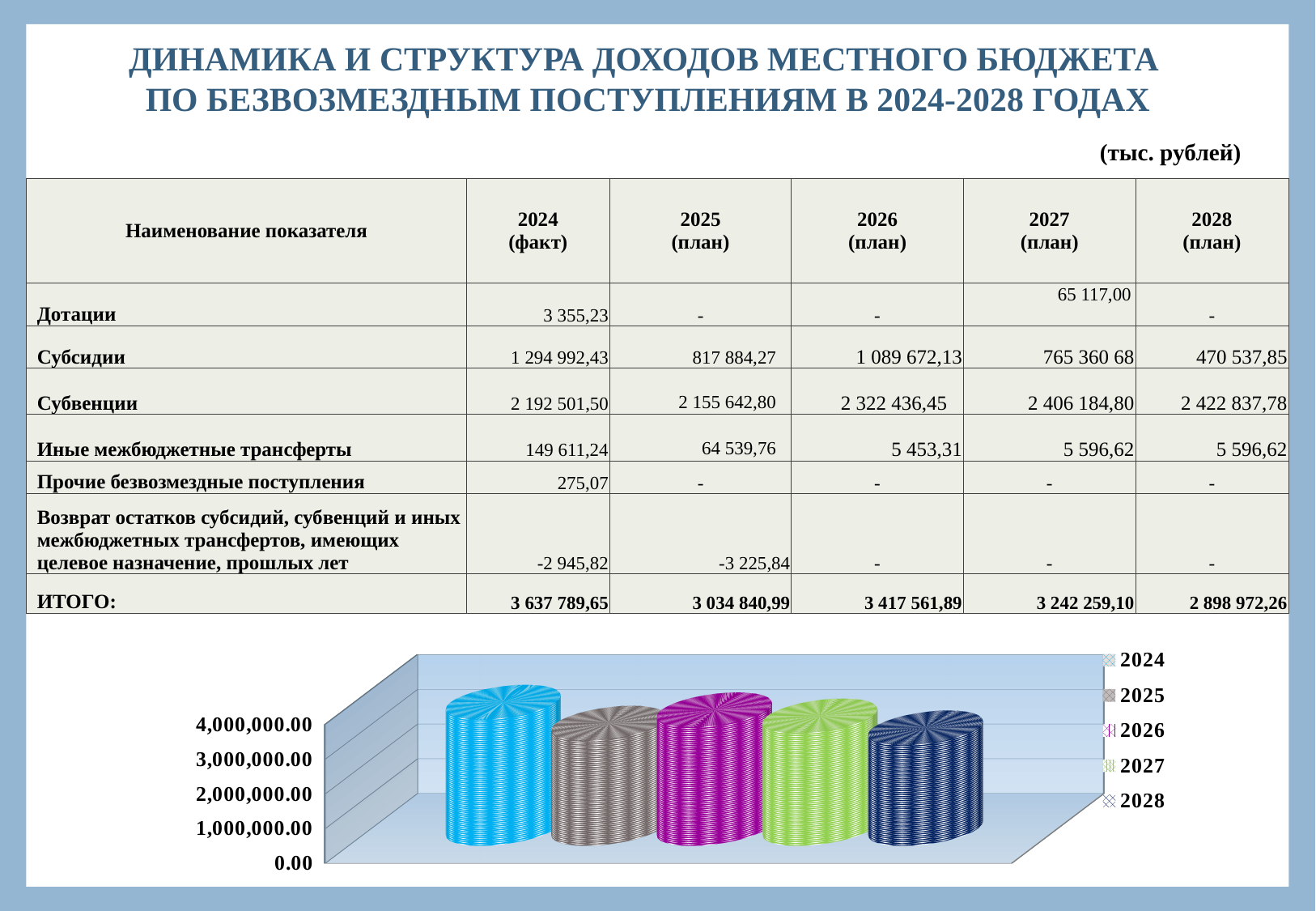

ДИНАМИКА И СТРУКТУРА ДОХОДОВ МЕСТНОГО БЮДЖЕТА
ПО БЕЗВОЗМЕЗДНЫМ ПОСТУПЛЕНИЯМ В 2024-2028 ГОДАХ

(тыс. рублей)
| Наименование показателя | 2024 (факт) | 2025 (план) | 2026 (план) | 2027 (план) | 2028 (план) |
| --- | --- | --- | --- | --- | --- |
| Дотации | 3 355,23 | - | - | 65 117,00 | - |
| Субсидии | 1 294 992,43 | 817 884,27 | 1 089 672,13 | 765 360 68 | 470 537,85 |
| Субвенции | 2 192 501,50 | 2 155 642,80 | 2 322 436,45 | 2 406 184,80 | 2 422 837,78 |
| Иные межбюджетные трансферты | 149 611,24 | 64 539,76 | 5 453,31 | 5 596,62 | 5 596,62 |
| Прочие безвозмездные поступления | 275,07 | - | - | - | - |
| Возврат остатков субсидий, субвенций и иных межбюджетных трансфертов, имеющих целевое назначение, прошлых лет | -2 945,82 | -3 225,84 | - | - | - |
| ИТОГО: | 3 637 789,65 | 3 034 840,99 | 3 417 561,89 | 3 242 259,10 | 2 898 972,26 |

[unsupported chart]